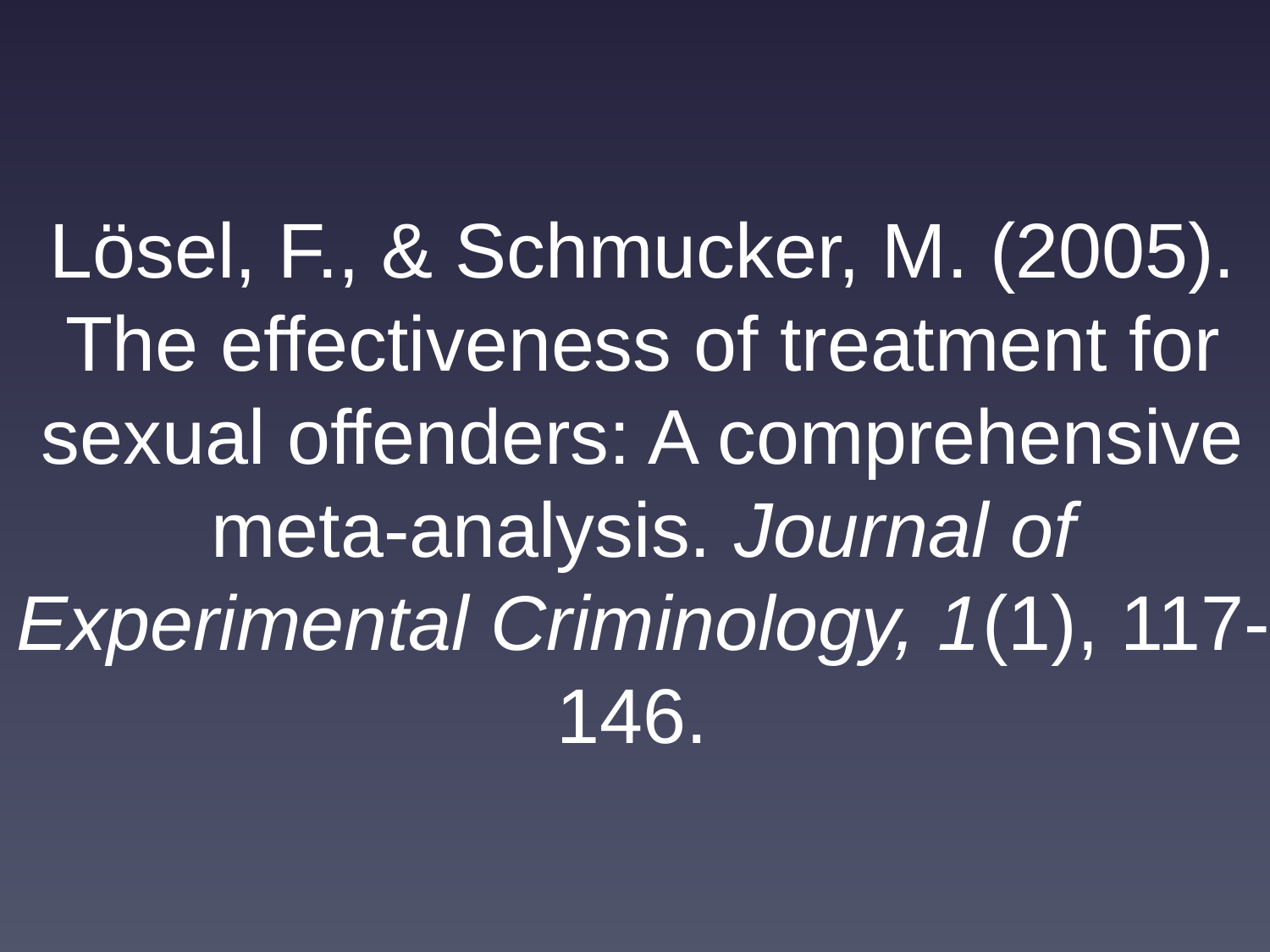

# Lösel, F., & Schmucker, M. (2005). The effectiveness of treatment for sexual offenders: A comprehensive meta-analysis. Journal of Experimental Criminology, 1(1), 117- 146.